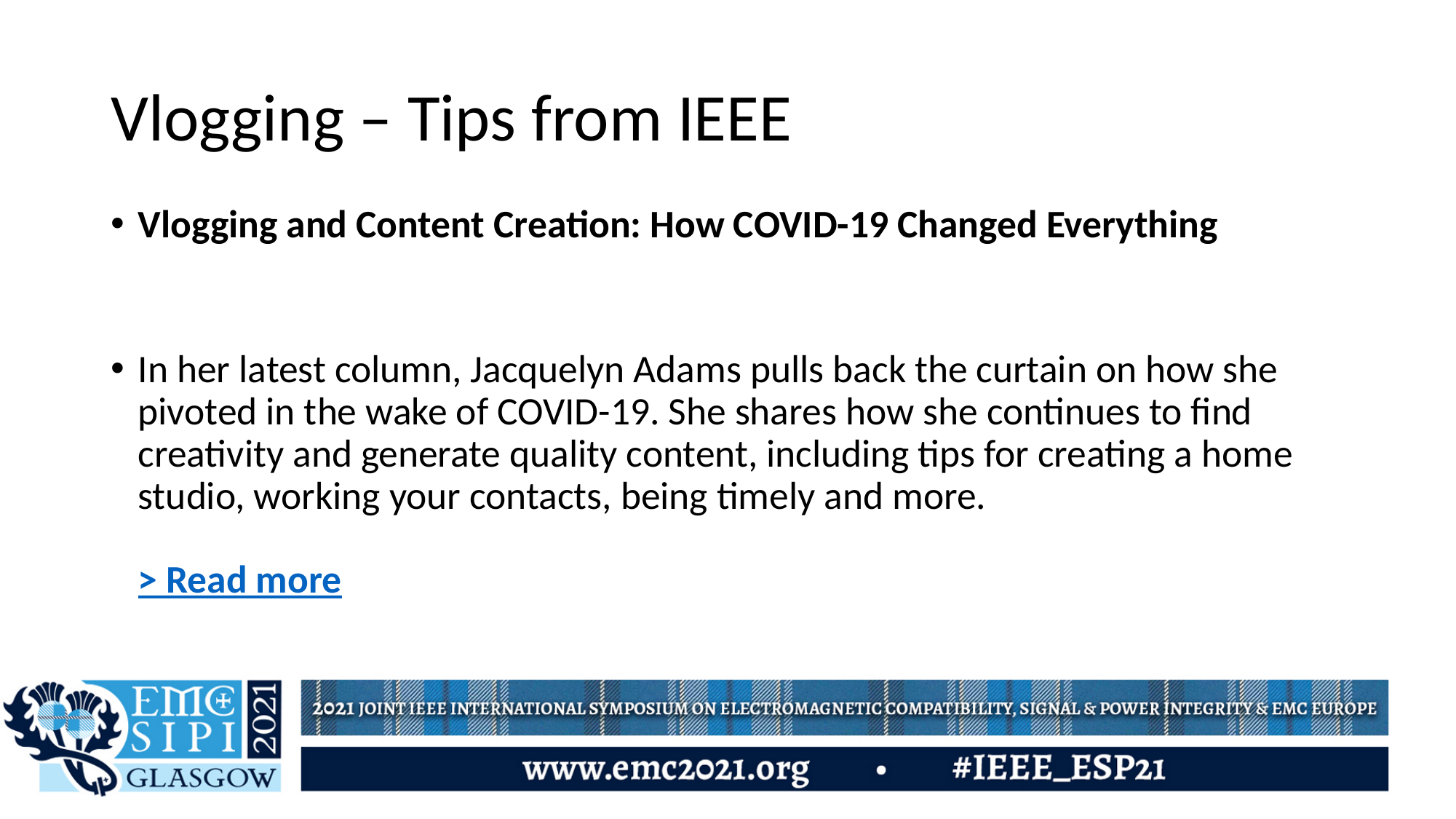

# Vlogging – Tips from IEEE
Vlogging and Content Creation: How COVID-19 Changed Everything
In her latest column, Jacquelyn Adams pulls back the curtain on how she pivoted in the wake of COVID-19. She shares how she continues to find creativity and generate quality content, including tips for creating a home studio, working your contacts, being timely and more.
> Read more